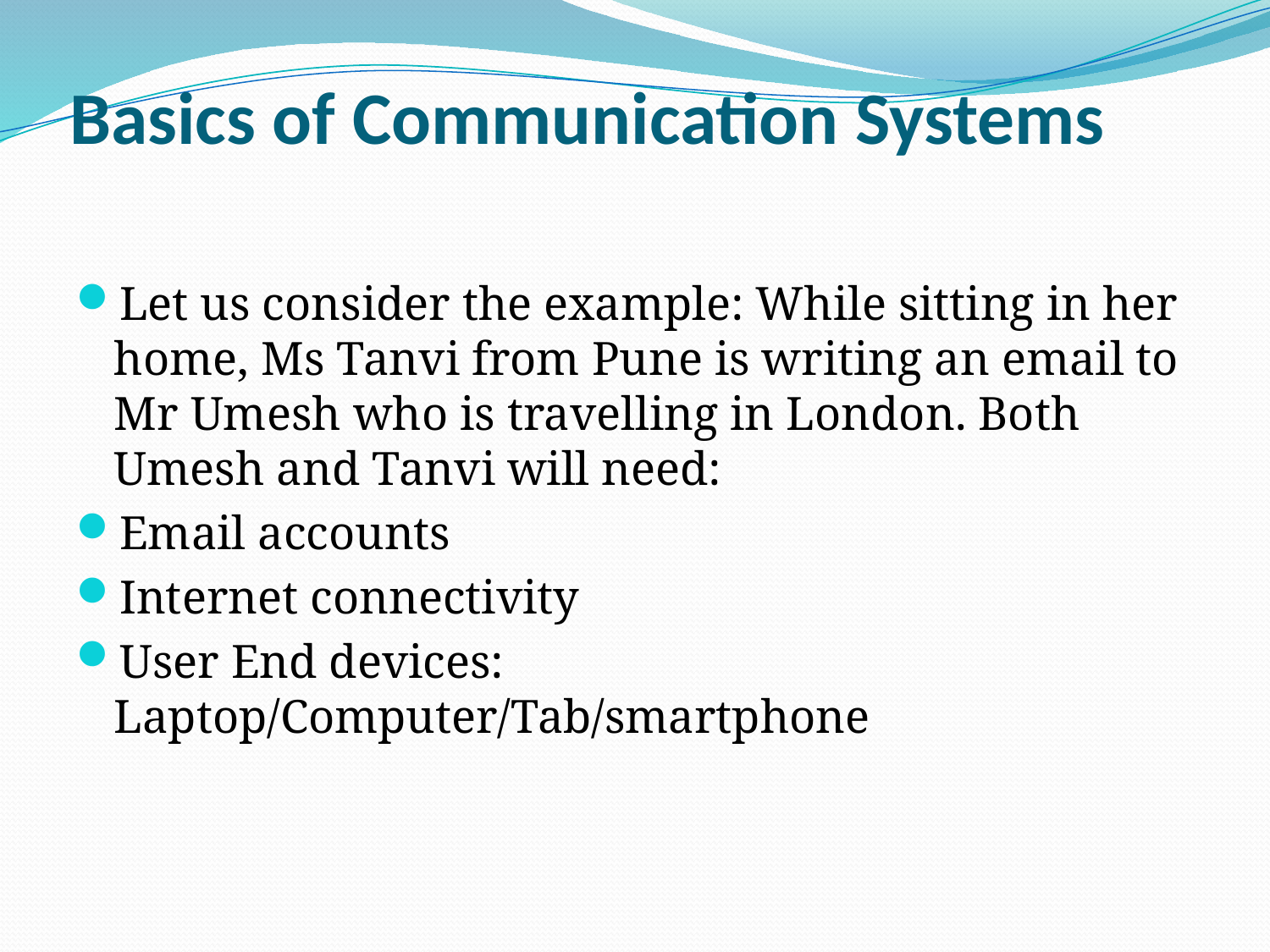

# Basics of Communication Systems
Let us consider the example: While sitting in her home, Ms Tanvi from Pune is writing an email to Mr Umesh who is travelling in London. Both Umesh and Tanvi will need:
Email accounts
Internet connectivity
User End devices: Laptop/Computer/Tab/smartphone